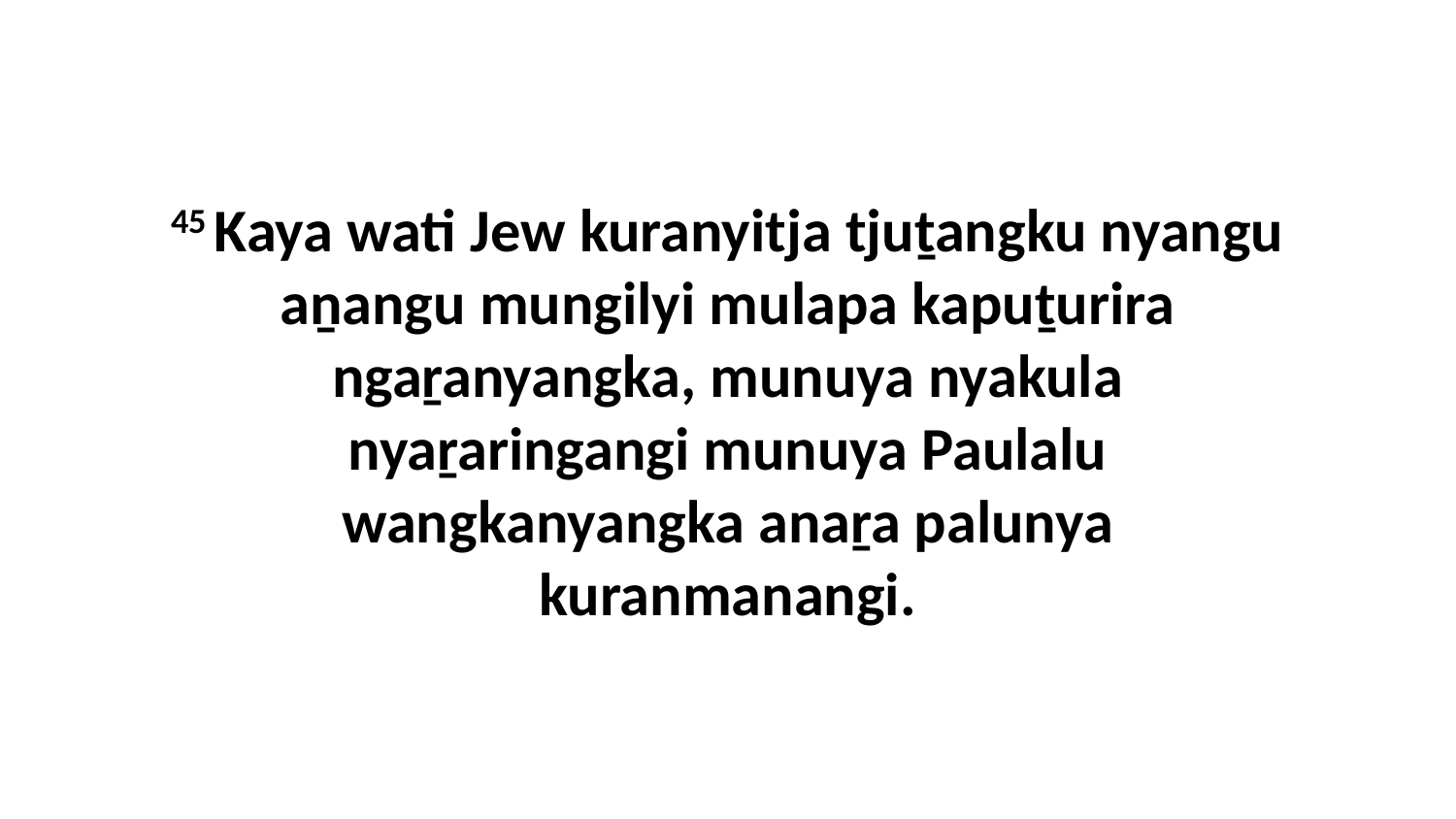

45 Kaya wati Jew kuranyitja tjuṯangku nyangu aṉangu mungilyi mulapa kapuṯurira ngaṟanyangka, munuya nyakula nyaṟaringangi munuya Paulalu wangkanyangka anaṟa palunya kuranmanangi.